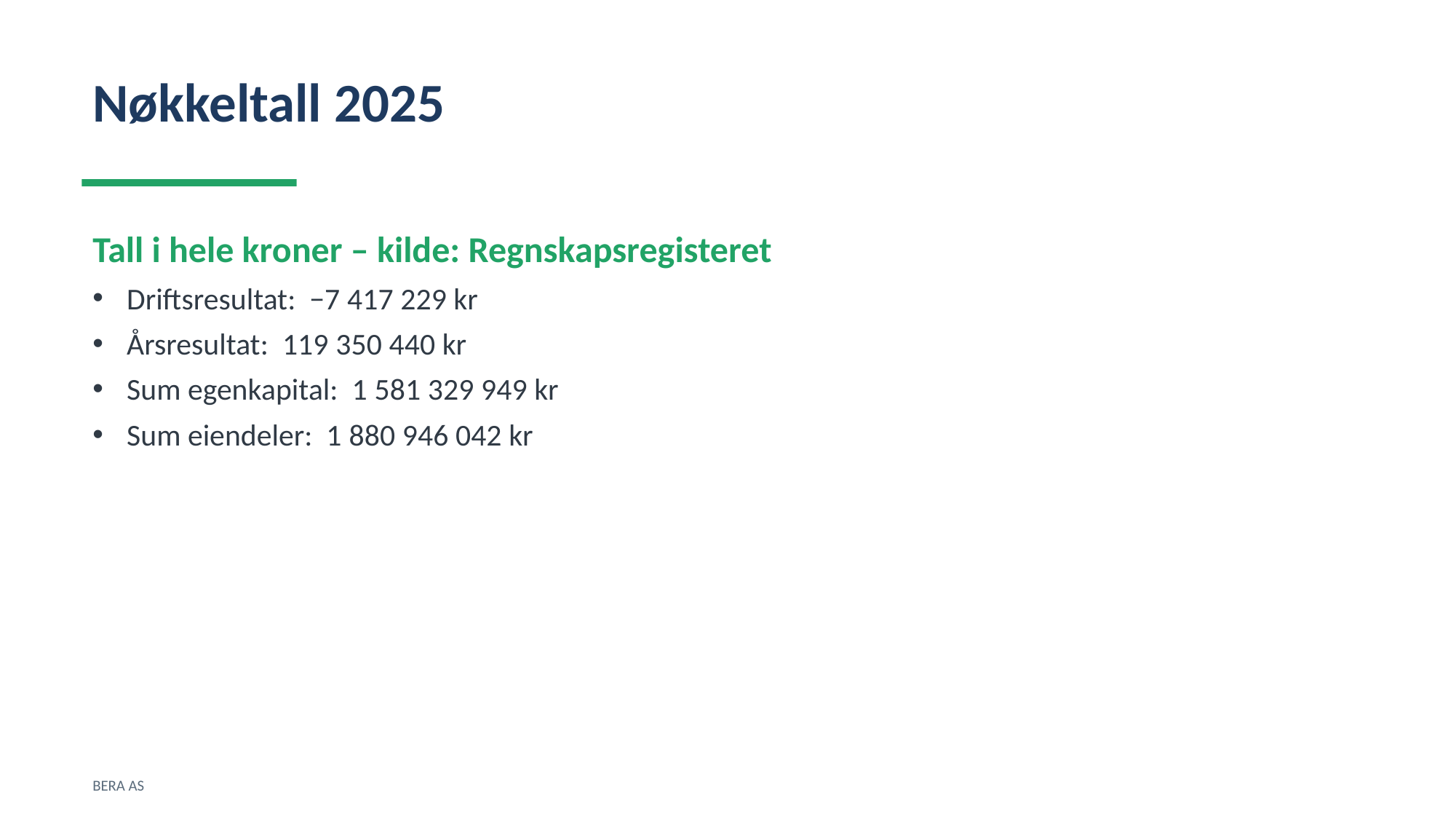

Nøkkeltall 2025

Tall i hele kroner – kilde: Regnskapsregisteret
Driftsresultat:  −7 417 229 kr
Årsresultat:  119 350 440 kr
Sum egenkapital:  1 581 329 949 kr
Sum eiendeler:  1 880 946 042 kr
BERA AS